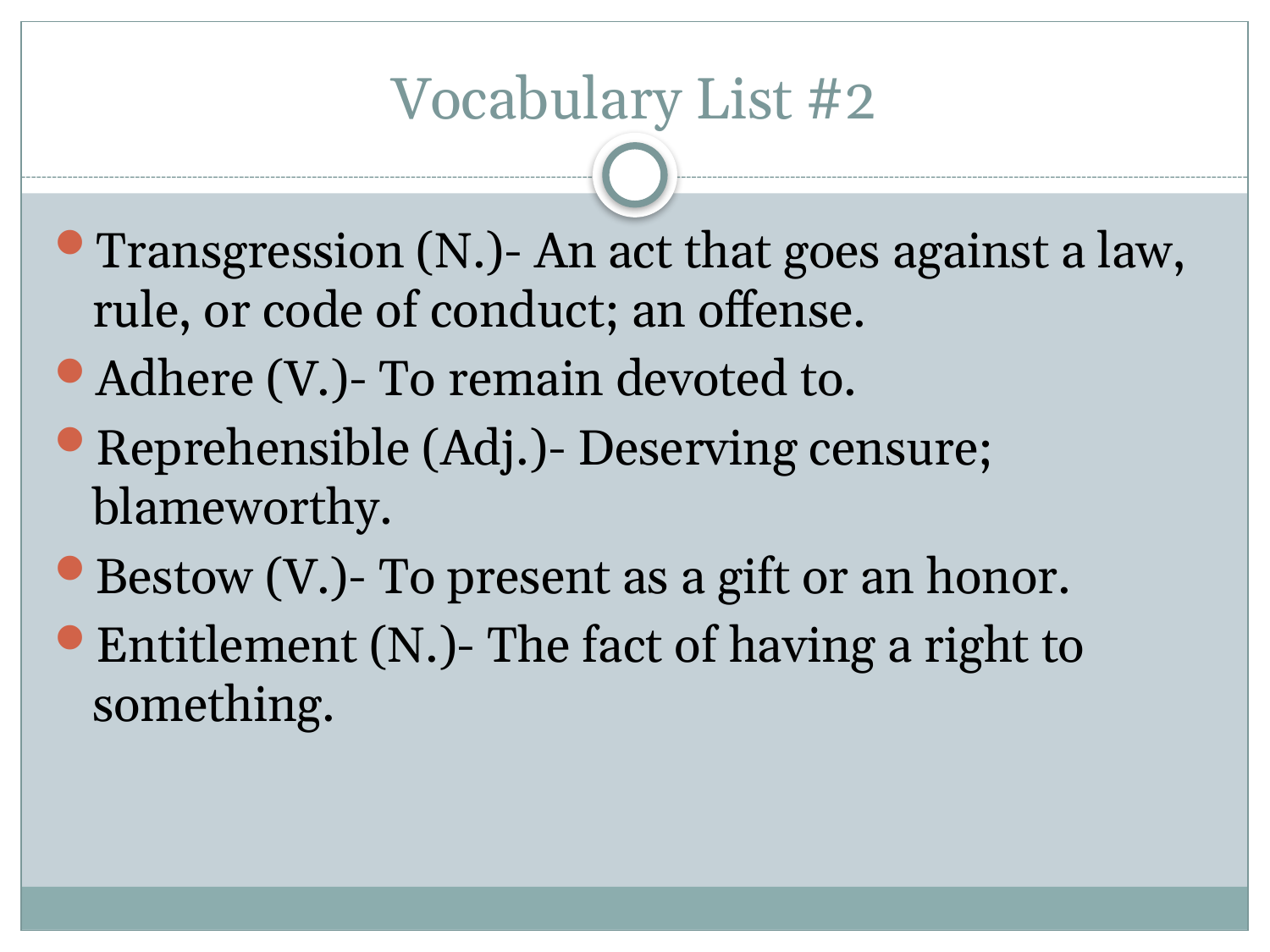

# Vocabulary List #2
Transgression (N.)- An act that goes against a law, rule, or code of conduct; an offense.
Adhere (V.)- To remain devoted to.
Reprehensible (Adj.)- Deserving censure; blameworthy.
Bestow (V.)- To present as a gift or an honor.
Entitlement (N.)- The fact of having a right to something.